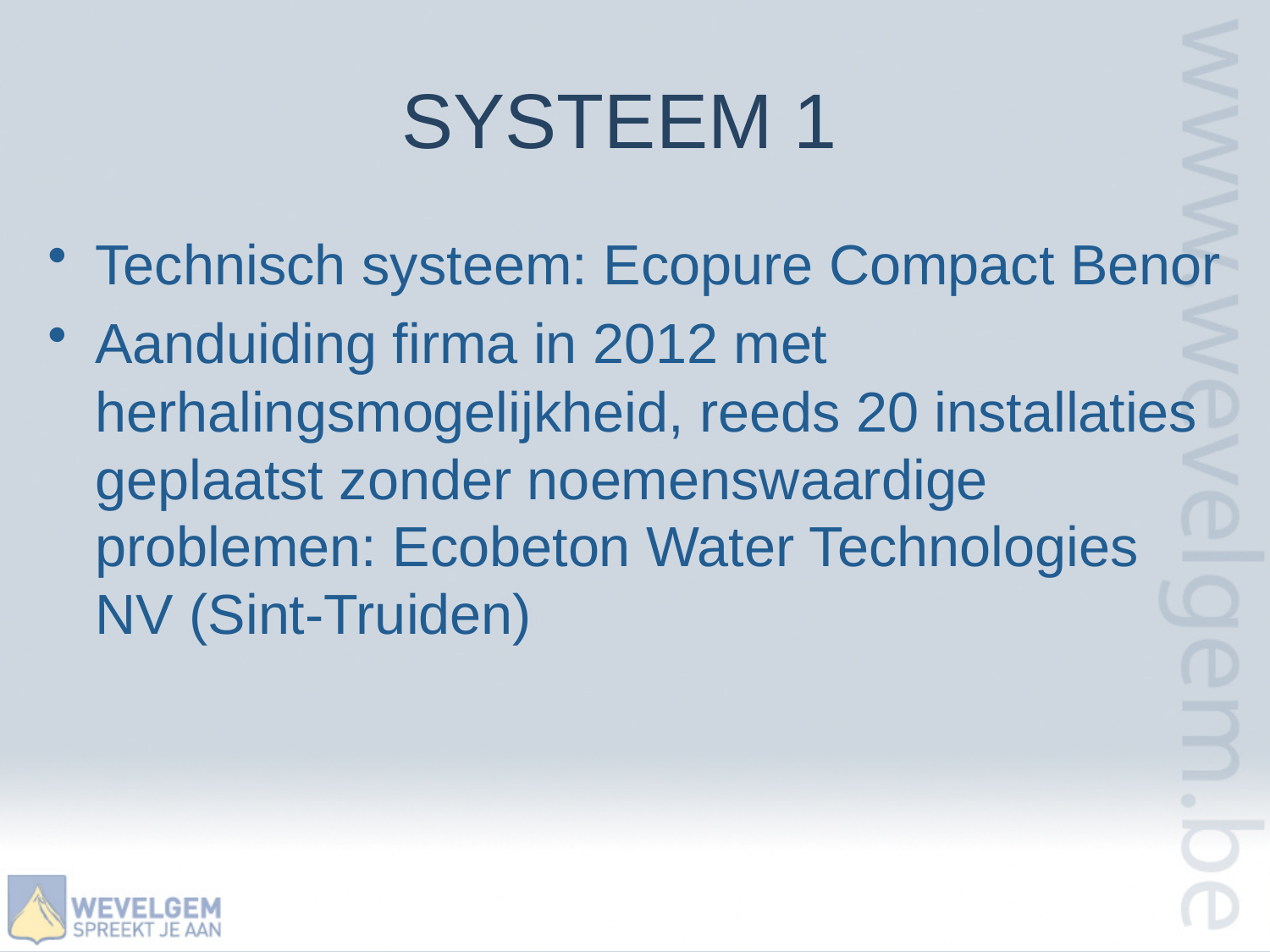

# SYSTEEM 1
Technisch systeem: Ecopure Compact Benor
Aanduiding firma in 2012 met herhalingsmogelijkheid, reeds 20 installaties geplaatst zonder noemenswaardige problemen: Ecobeton Water Technologies NV (Sint-Truiden)